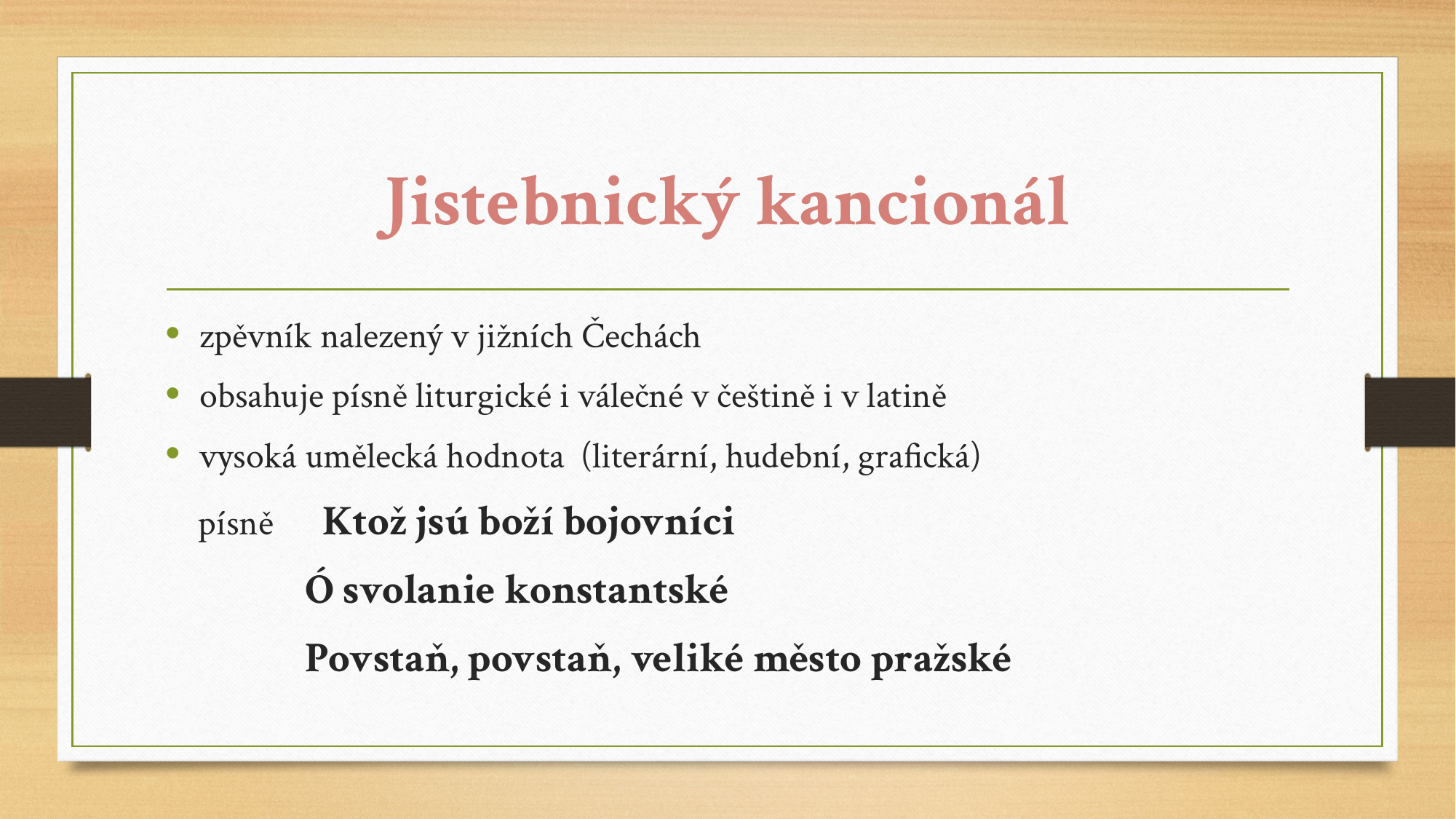

# Jistebnický kancionál
zpěvník nalezený v jižních Čechách
obsahuje písně liturgické i válečné v češtině i v latině
vysoká umělecká hodnota  (literární, hudební, grafická)
    písně      Ktož jsú boží bojovníci
                Ó svolanie konstantské
                Povstaň, povstaň, veliké město pražské